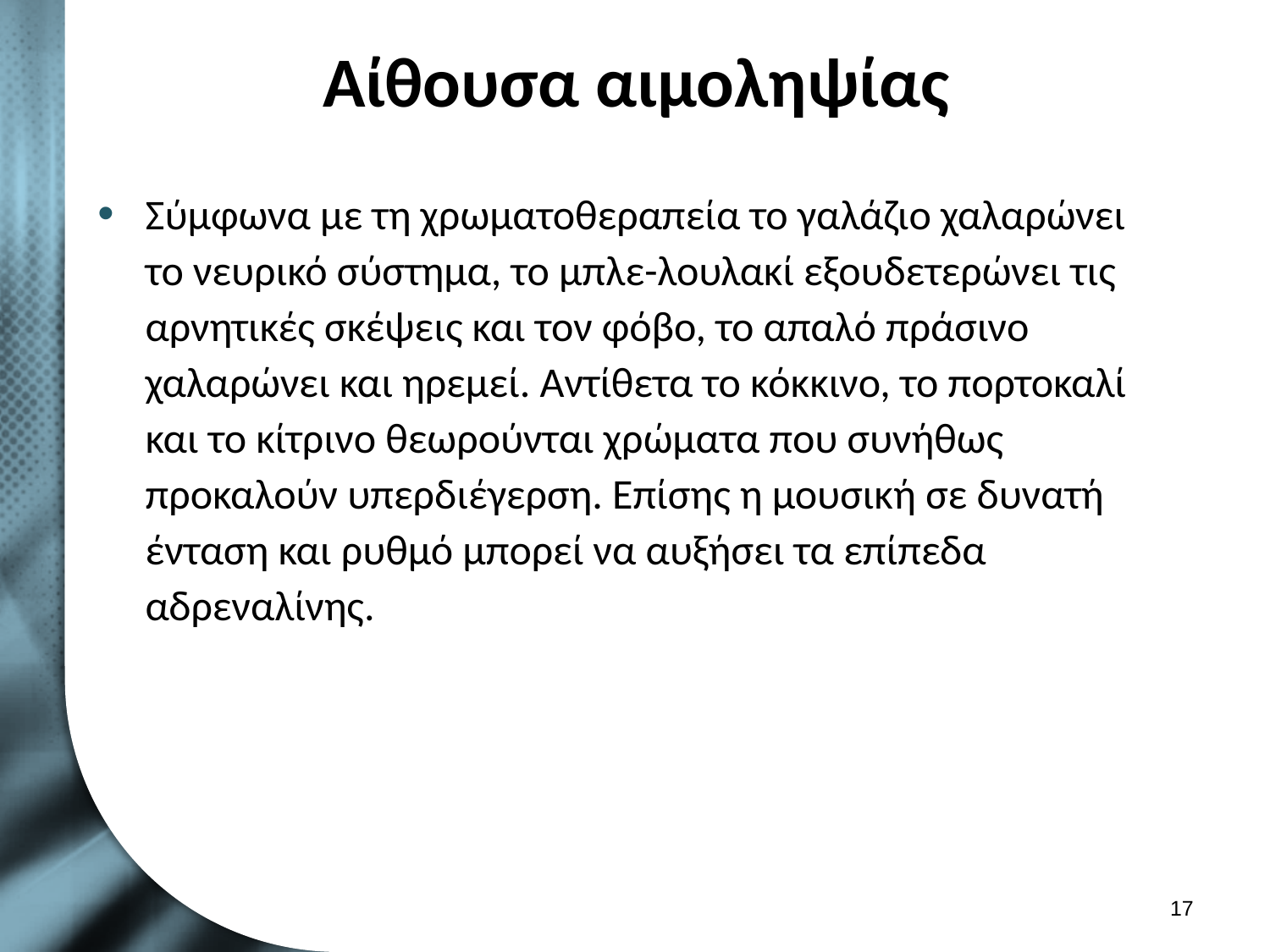

# Αίθουσα αιμοληψίας
Σύμφωνα με τη χρωματοθεραπεία το γαλάζιο χαλαρώνει το νευρικό σύστημα, το μπλε-λουλακί εξουδετερώνει τις αρνητικές σκέψεις και τον φόβο, το απαλό πράσινο χαλαρώνει και ηρεμεί. Αντίθετα το κόκκινο, το πορτοκαλί και το κίτρινο θεωρούνται χρώματα που συνήθως προκαλούν υπερδιέγερση. Επίσης η μουσική σε δυνατή ένταση και ρυθμό μπορεί να αυξήσει τα επίπεδα αδρεναλίνης.
17